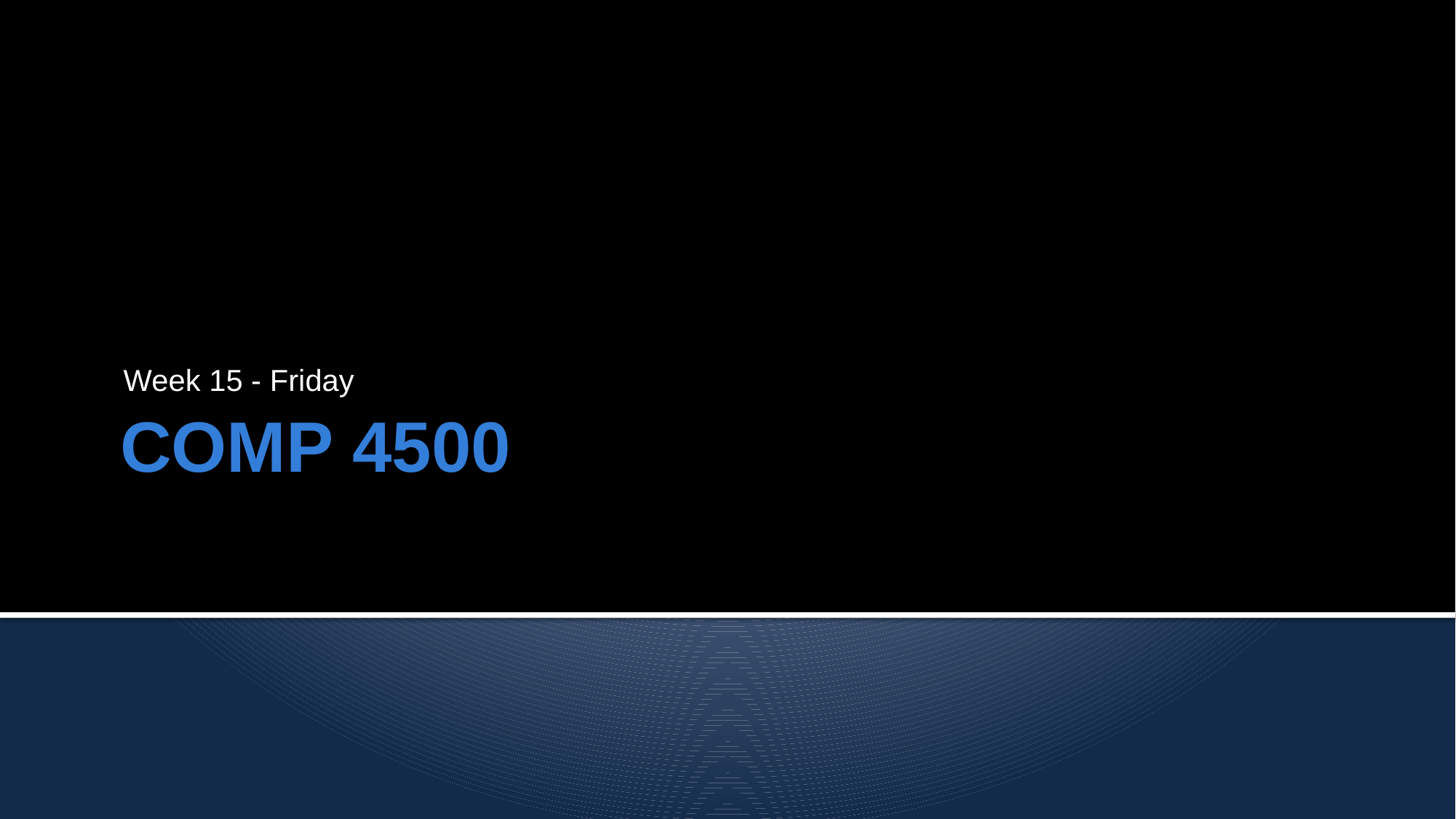

Week 15 - Friday
# COMP 4500